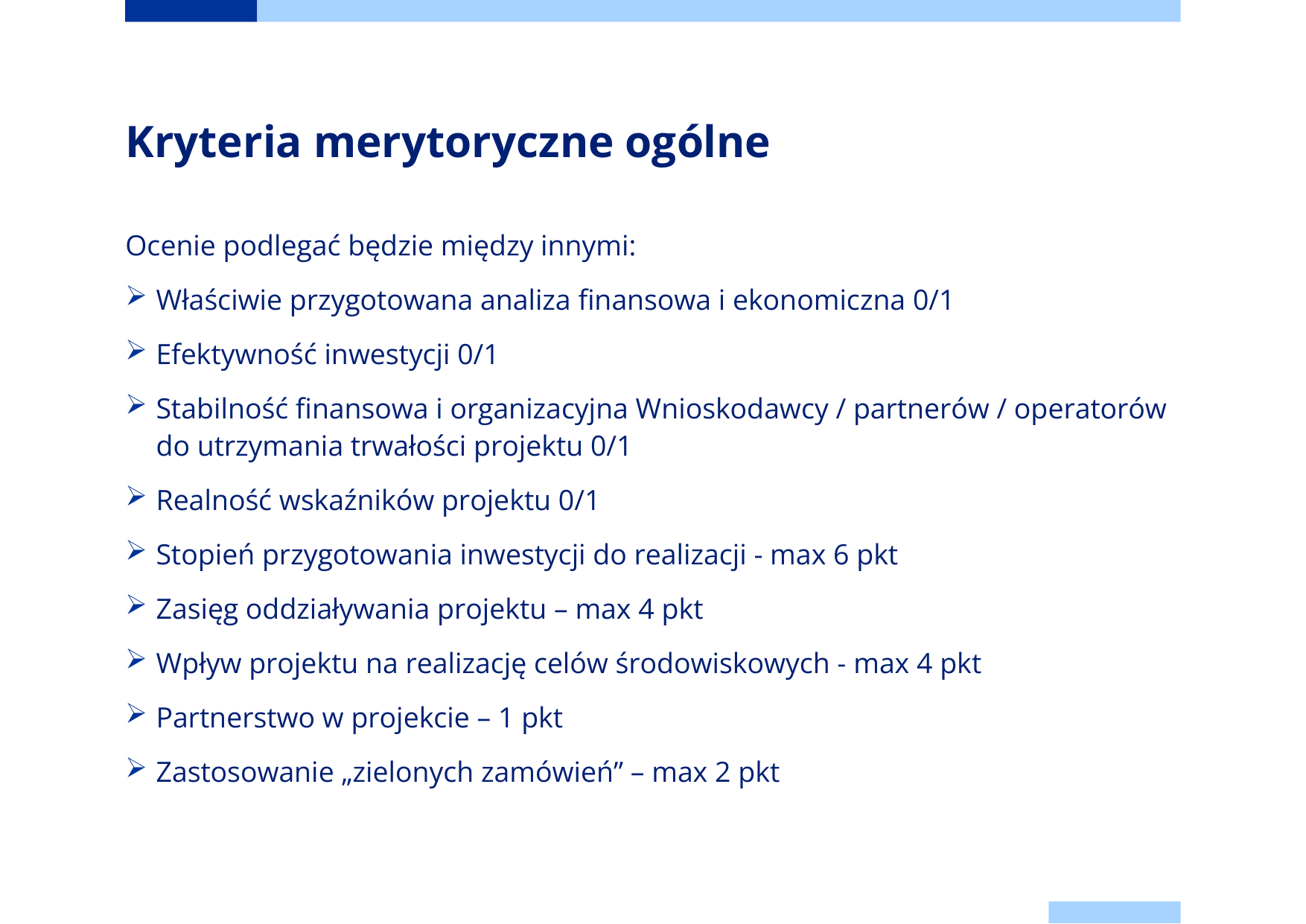

# Kryteria merytoryczne ogólne

Ocenie podlegać będzie między innymi:
Właściwie przygotowana analiza finansowa i ekonomiczna 0/1
Efektywność inwestycji 0/1
Stabilność finansowa i organizacyjna Wnioskodawcy / partnerów / operatorów do utrzymania trwałości projektu 0/1
Realność wskaźników projektu 0/1
Stopień przygotowania inwestycji do realizacji - max 6 pkt
Zasięg oddziaływania projektu – max 4 pkt
Wpływ projektu na realizację celów środowiskowych - max 4 pkt
Partnerstwo w projekcie – 1 pkt
Zastosowanie „zielonych zamówień” – max 2 pkt